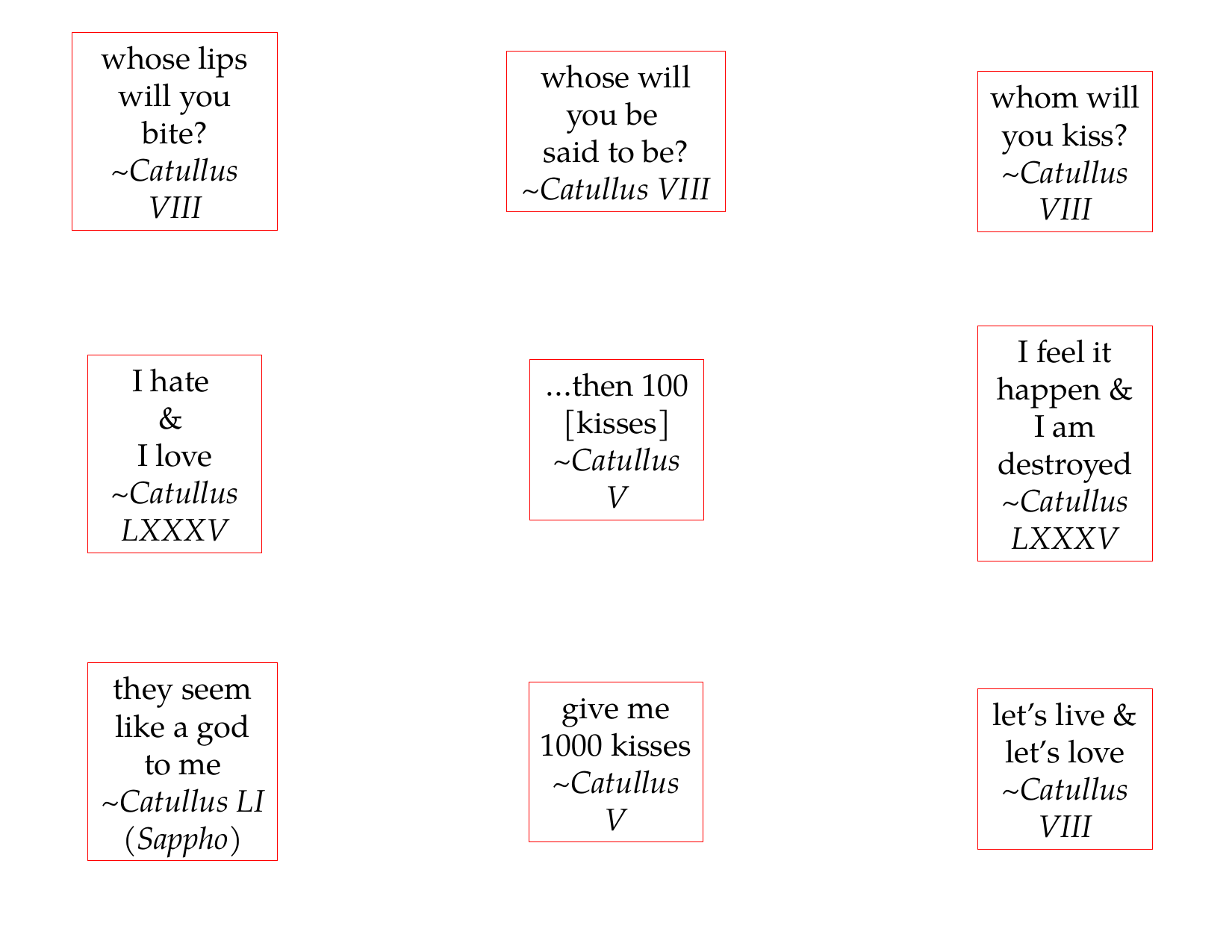

whose lips will you bite?
~Catullus VIII
whose will you be
said to be?
~Catullus VIII
whom will you kiss?
~Catullus VIII
I feel it happen & I am destroyed
~Catullus LXXXV
I hate
&
I love
~Catullus LXXXV
…then 100 [kisses]
~Catullus V
they seem like a god to me
~Catullus LI (Sappho)
give me 1000 kisses
~Catullus V
let’s live & let’s love
~Catullus VIII